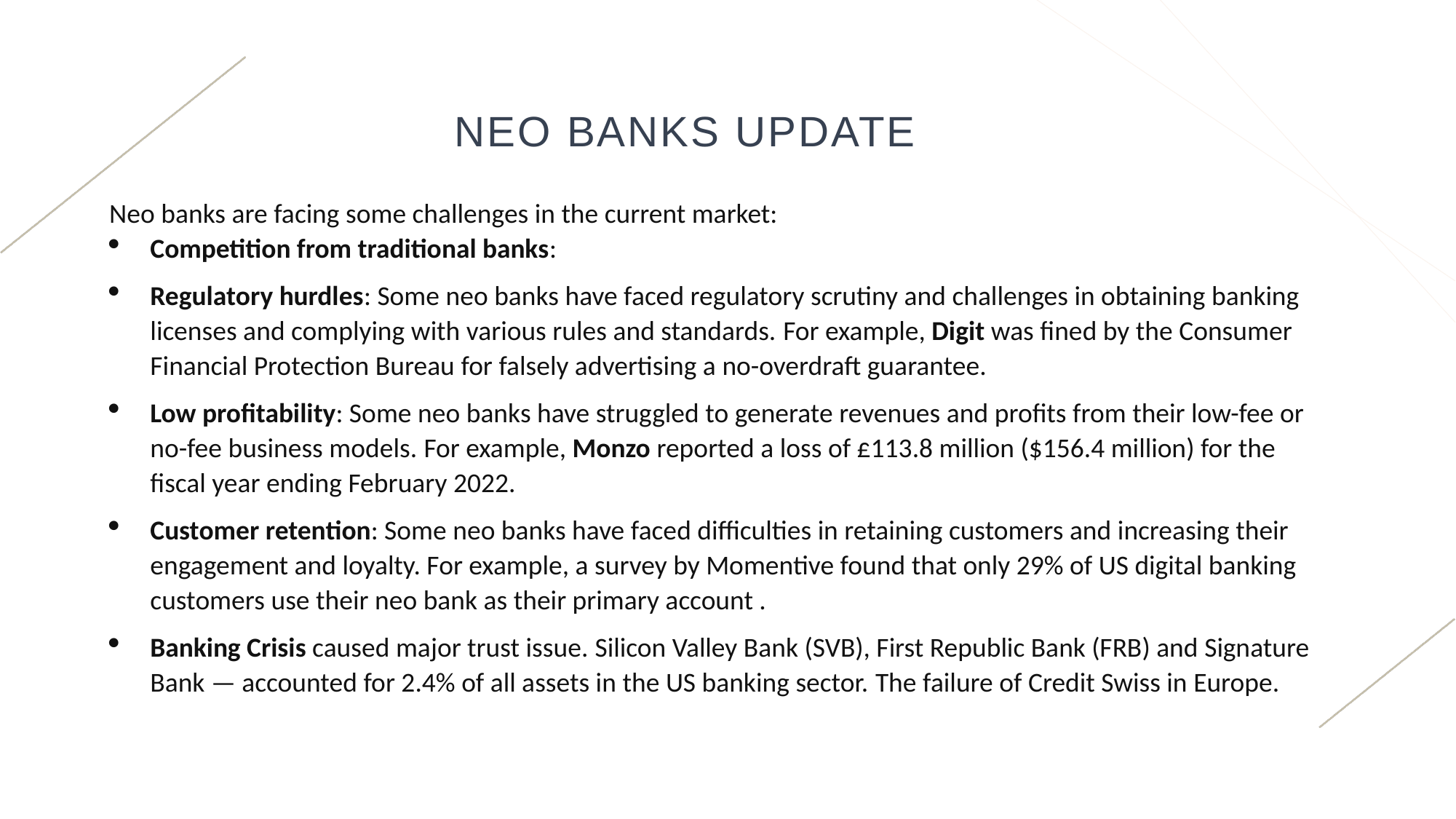

# NEO Banks update
Neo banks are facing some challenges in the current market:
Competition from traditional banks:
Regulatory hurdles: Some neo banks have faced regulatory scrutiny and challenges in obtaining banking licenses and complying with various rules and standards. For example, Digit was fined by the Consumer Financial Protection Bureau for falsely advertising a no-overdraft guarantee.
Low profitability: Some neo banks have struggled to generate revenues and profits from their low-fee or no-fee business models. For example, Monzo reported a loss of £113.8 million ($156.4 million) for the fiscal year ending February 2022.
Customer retention: Some neo banks have faced difficulties in retaining customers and increasing their engagement and loyalty. For example, a survey by Momentive found that only 29% of US digital banking customers use their neo bank as their primary account .
Banking Crisis caused major trust issue. Silicon Valley Bank (SVB), First Republic Bank (FRB) and Signature Bank — accounted for 2.4% of all assets in the US banking sector. The failure of Credit Swiss in Europe.